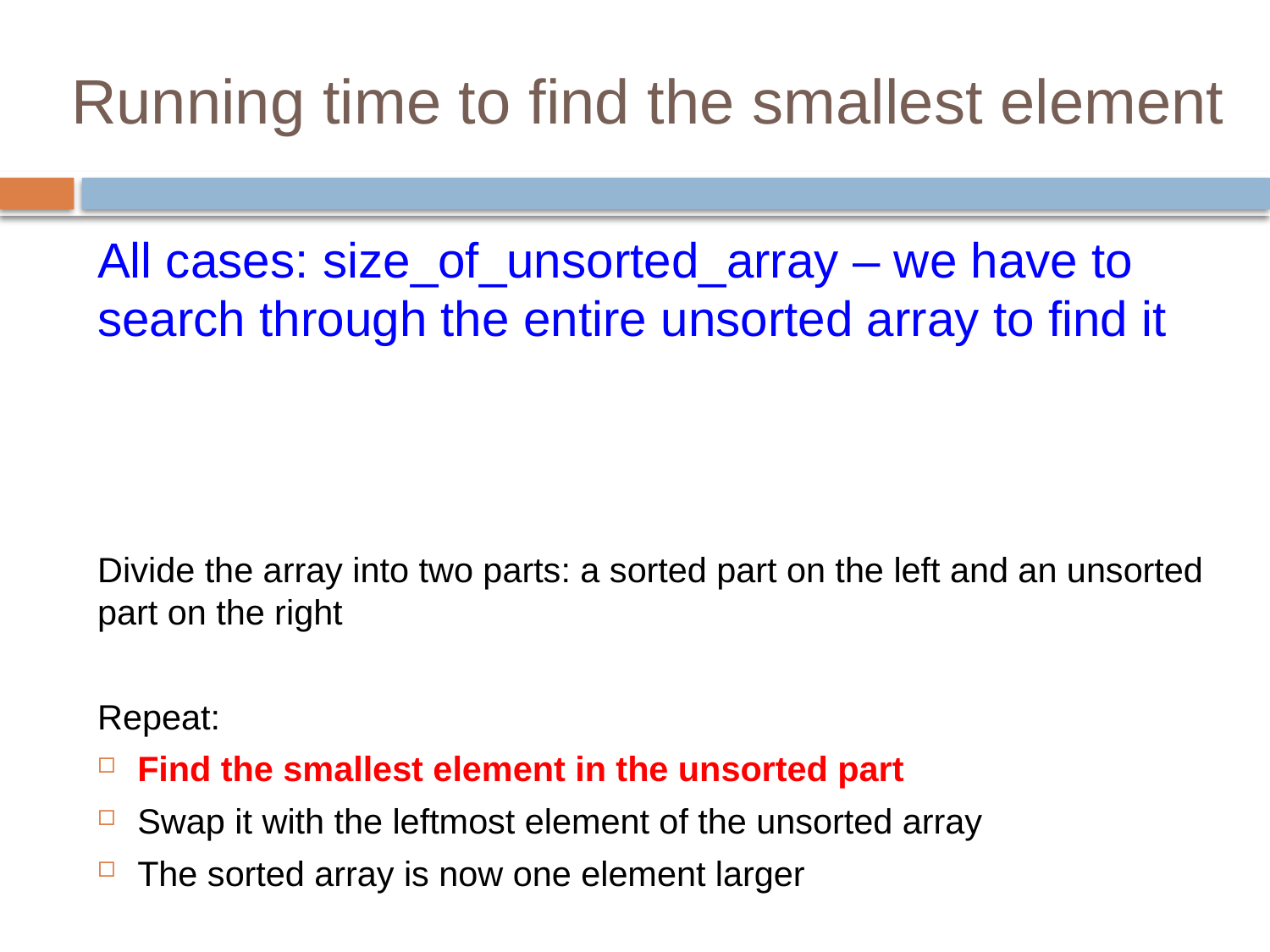

# Running time to find the smallest element
All cases: size_of_unsorted_array – we have to search through the entire unsorted array to find it
Divide the array into two parts: a sorted part on the left and an unsorted part on the right

Repeat:
Find the smallest element in the unsorted part
Swap it with the leftmost element of the unsorted array
The sorted array is now one element larger